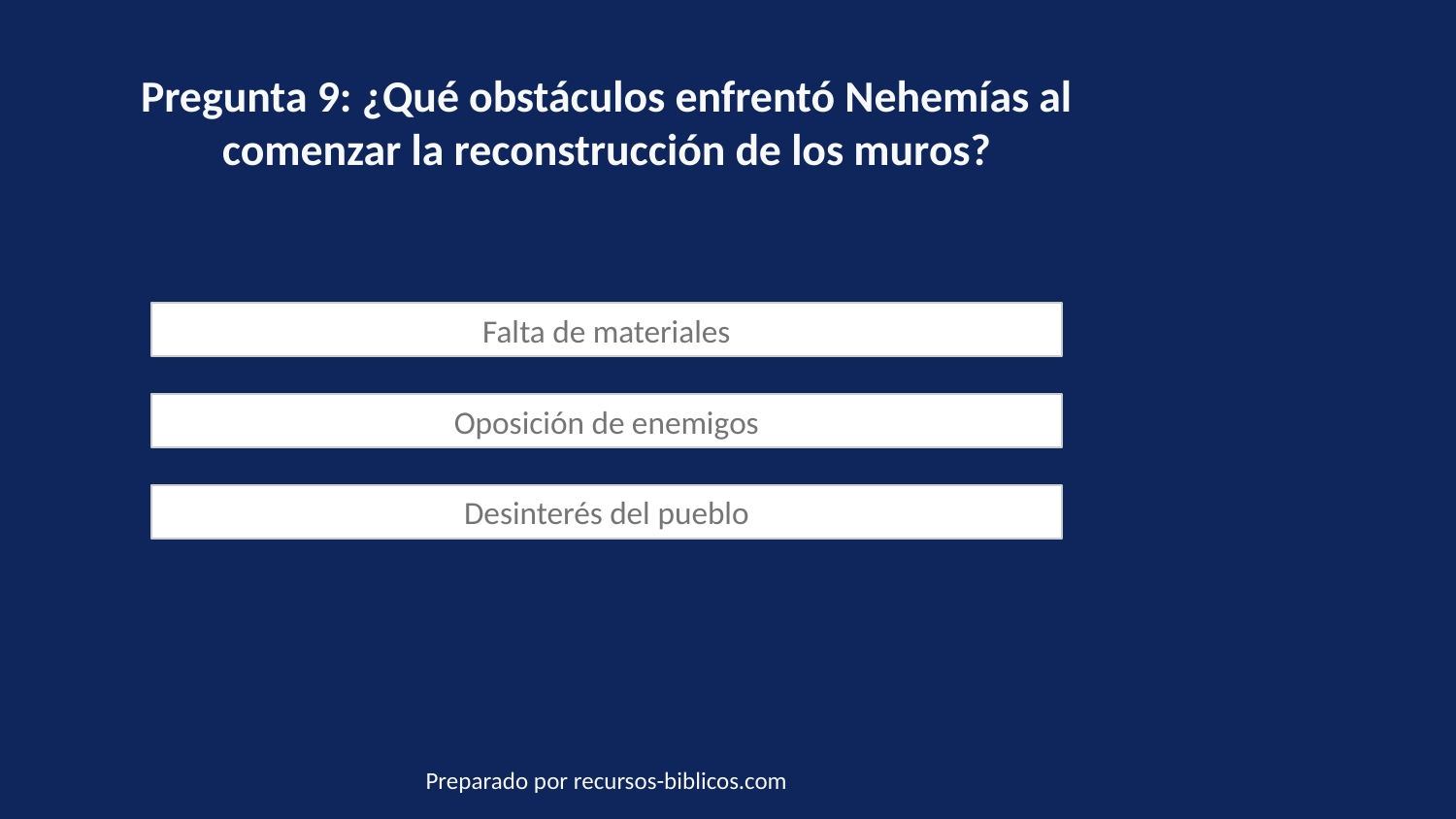

Pregunta 9: ¿Qué obstáculos enfrentó Nehemías al comenzar la reconstrucción de los muros?
Falta de materiales
Oposición de enemigos
Desinterés del pueblo
Preparado por recursos-biblicos.com